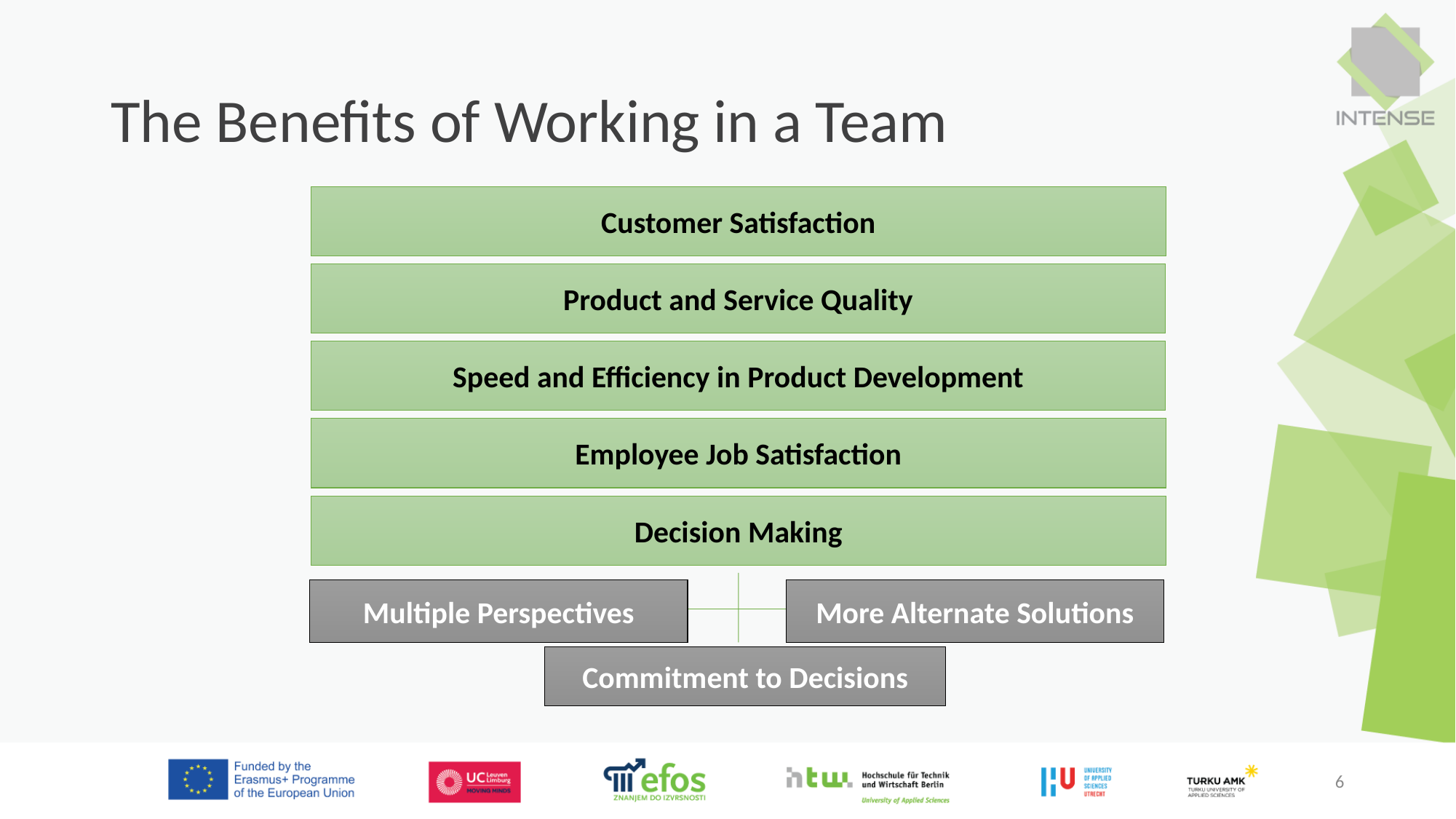

# The Benefits of Working in a Team
Customer Satisfaction
Product and Service Quality
Speed and Efficiency in Product Development
Employee Job Satisfaction
Decision Making

Multiple Perspectives
More Alternate Solutions

Commitment to Decisions

6